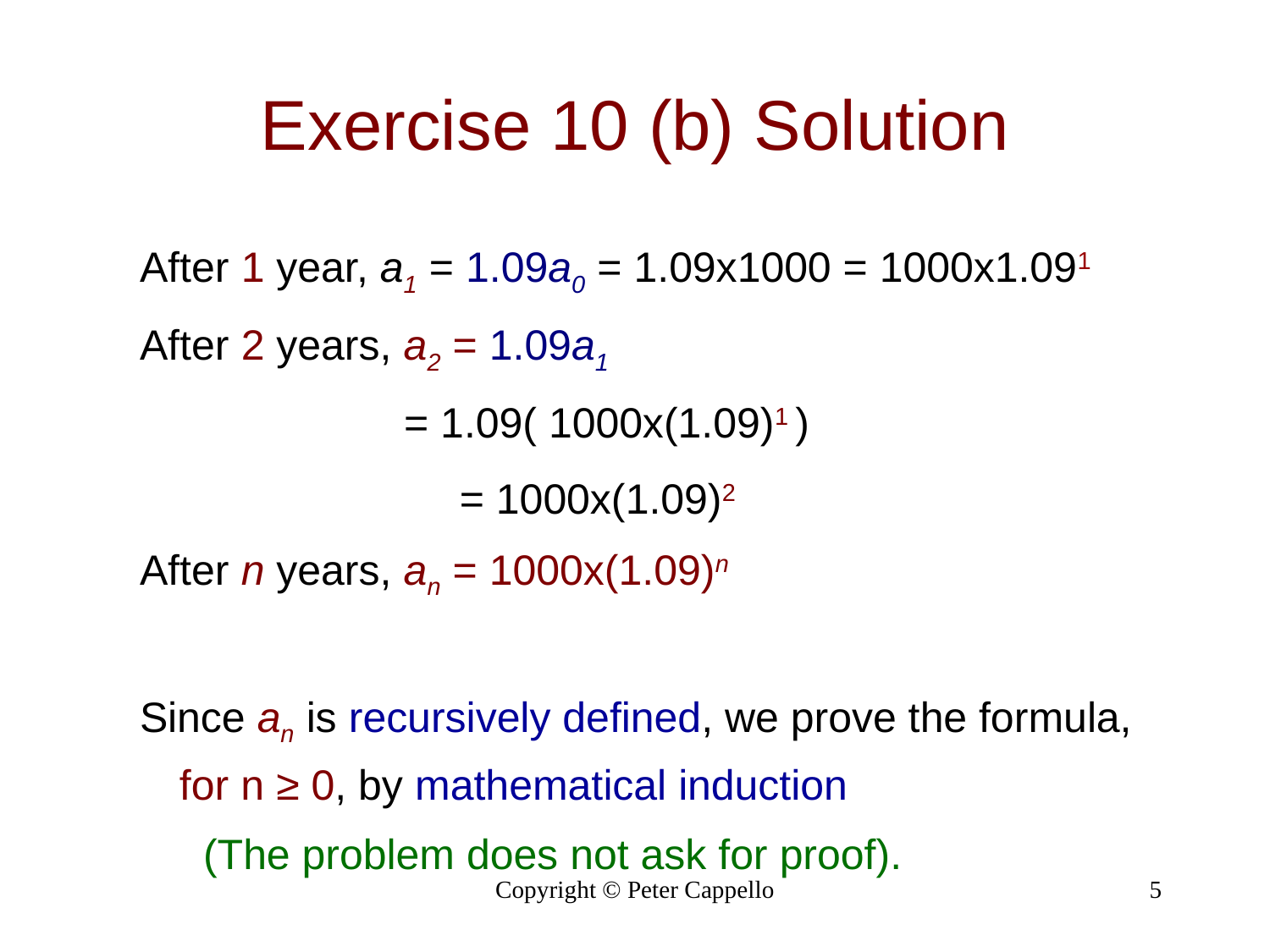

# Exercise 10 (b) Solution
After 1 year, a1 = 1.09a0 = 1.09x1000 = 1000x1.091
After 2 years, a2 = 1.09a1
                                       = 1.09( 1000x(1.09)1 )
                           = 1000x(1.09)2
After n years, an = 1000x(1.09)n

Since an is recursively defined, we prove the formula, for n ≥ 0, by mathematical induction
(The problem does not ask for proof).
Copyright © Peter Cappello
5